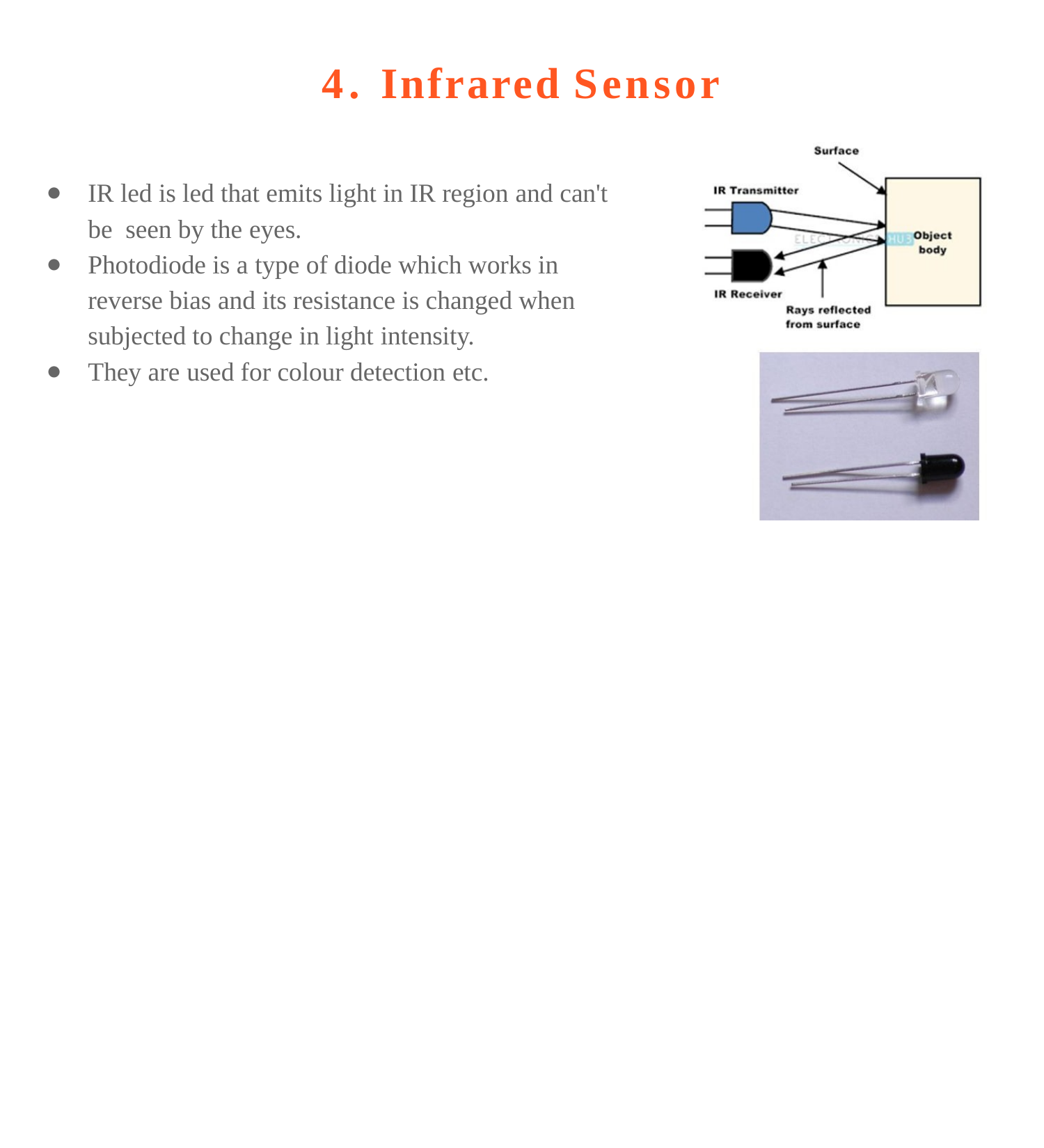

# 4. Infrared Sensor

IR led is led that emits light in IR region and can't be  seen by the eyes.
Photodiode is a type of diode which works in  reverse bias and its resistance is changed when  subjected to change in light intensity.
They are used for colour detection etc.